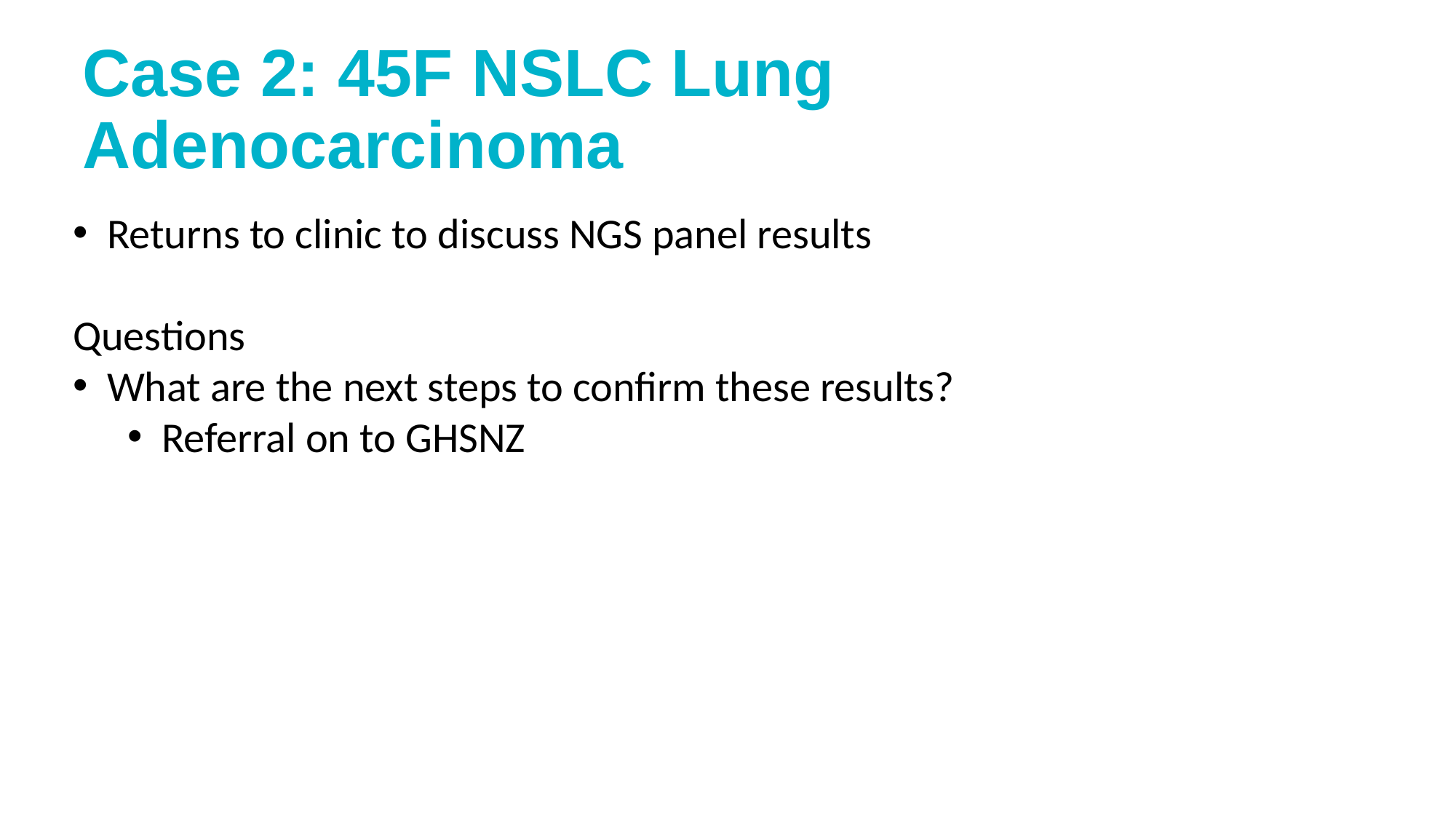

Case 2: 45F NSLC Lung Adenocarcinoma

Returns to clinic to discuss NGS panel results

Questions
What are the next steps to confirm these results?
Referral on to GHSNZ